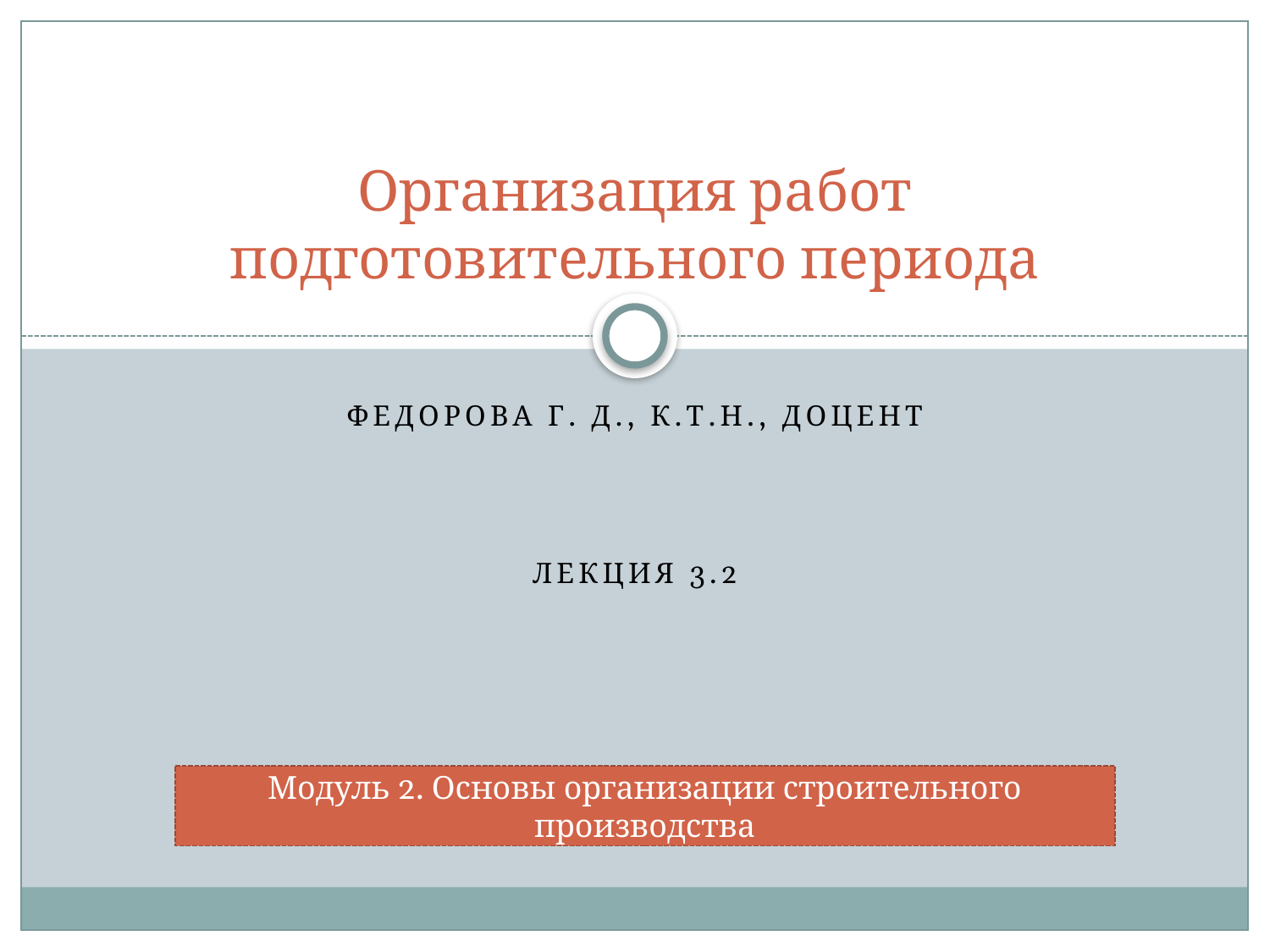

# Организация работ подготовительного периода
Федорова Г. Д., к.т.н., доцент

Лекция 3.2
Модуль 2. Основы организации строительного производства